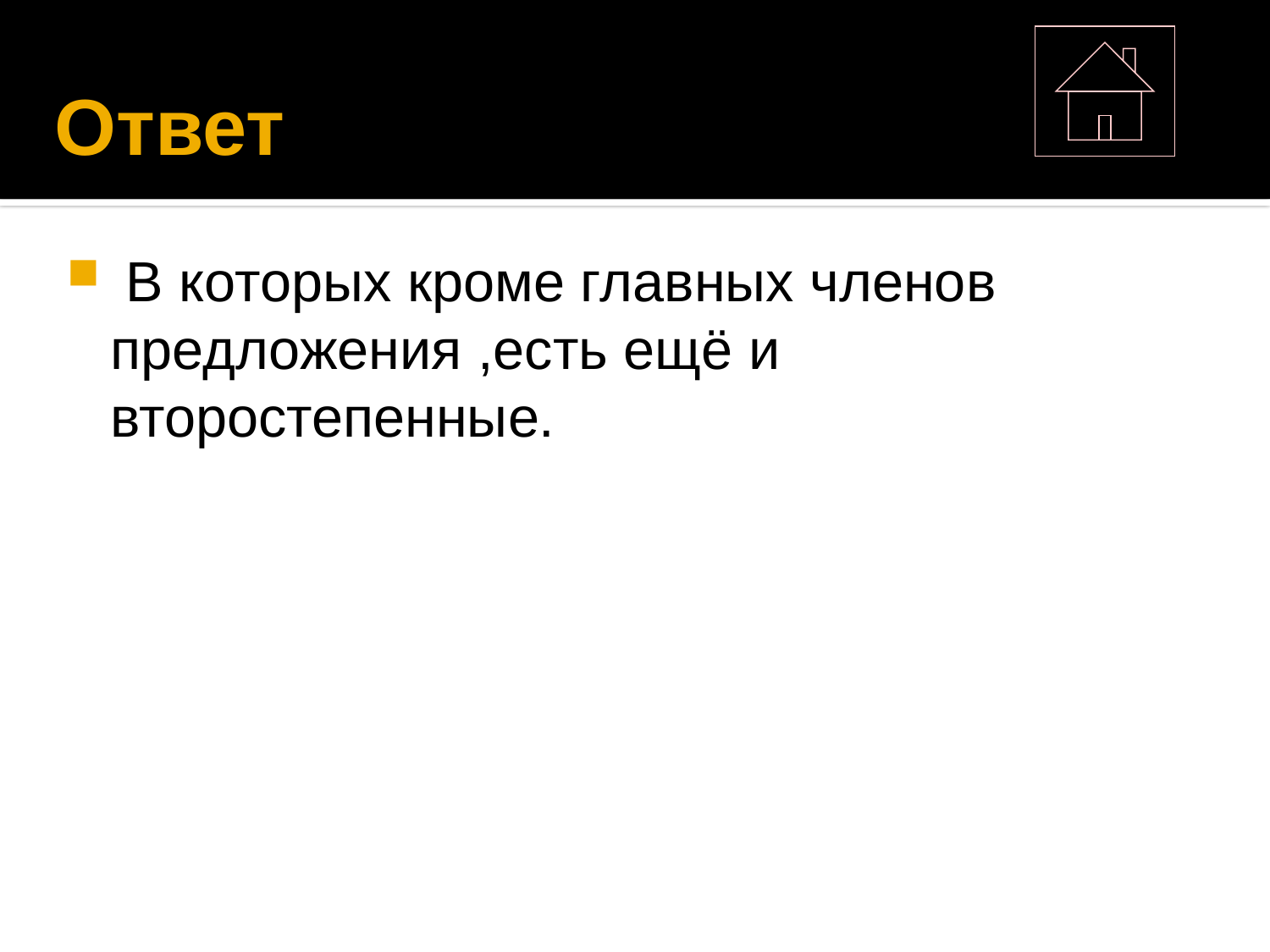

# Ответ
 В которых кроме главных членов предложения ,есть ещё и второстепенные.